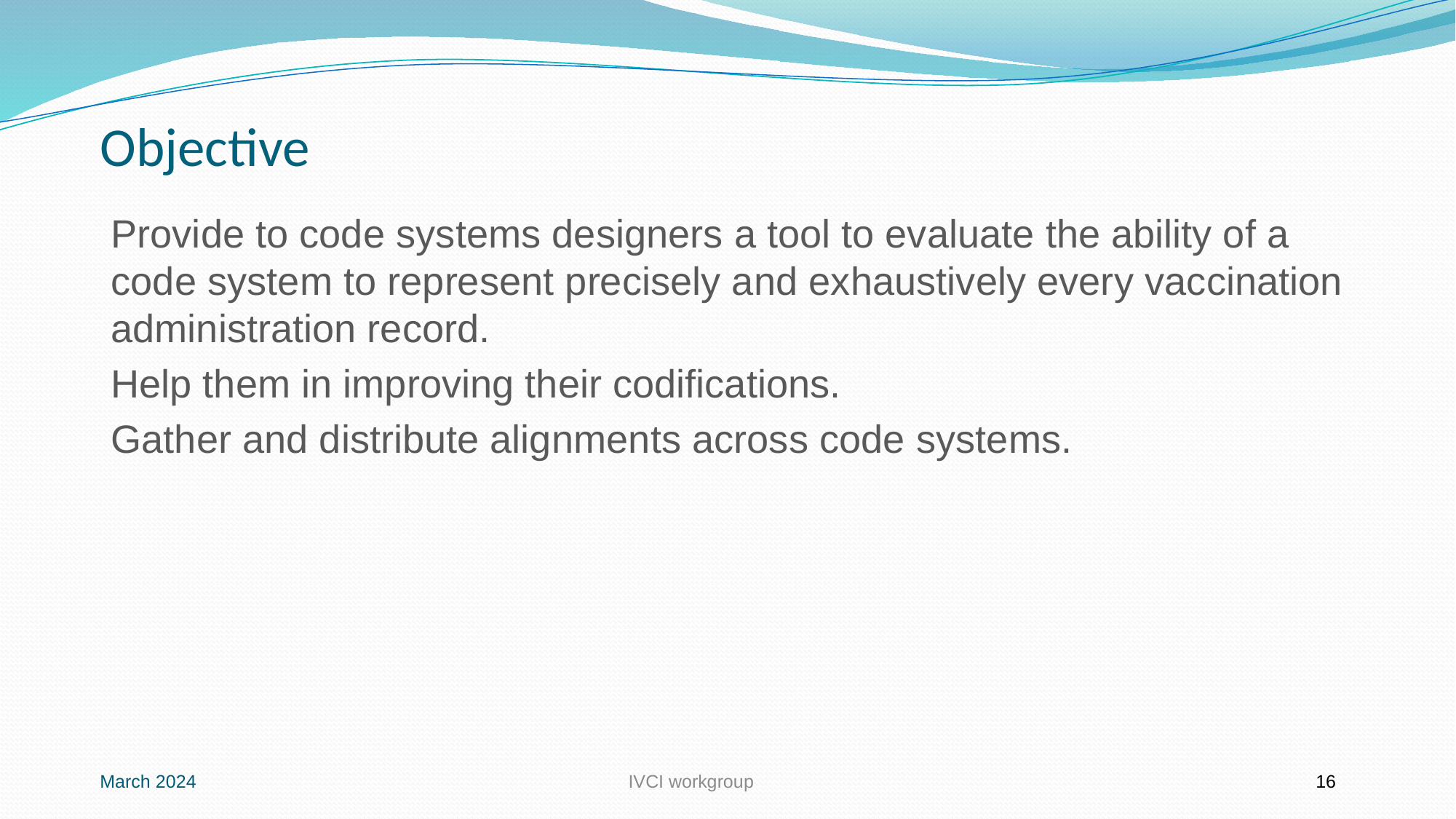

# Objective
Provide to code systems designers a tool to evaluate the ability of a code system to represent precisely and exhaustively every vaccination administration record.
Help them in improving their codifications.
Gather and distribute alignments across code systems.

March 2024
IVCI workgroup
16